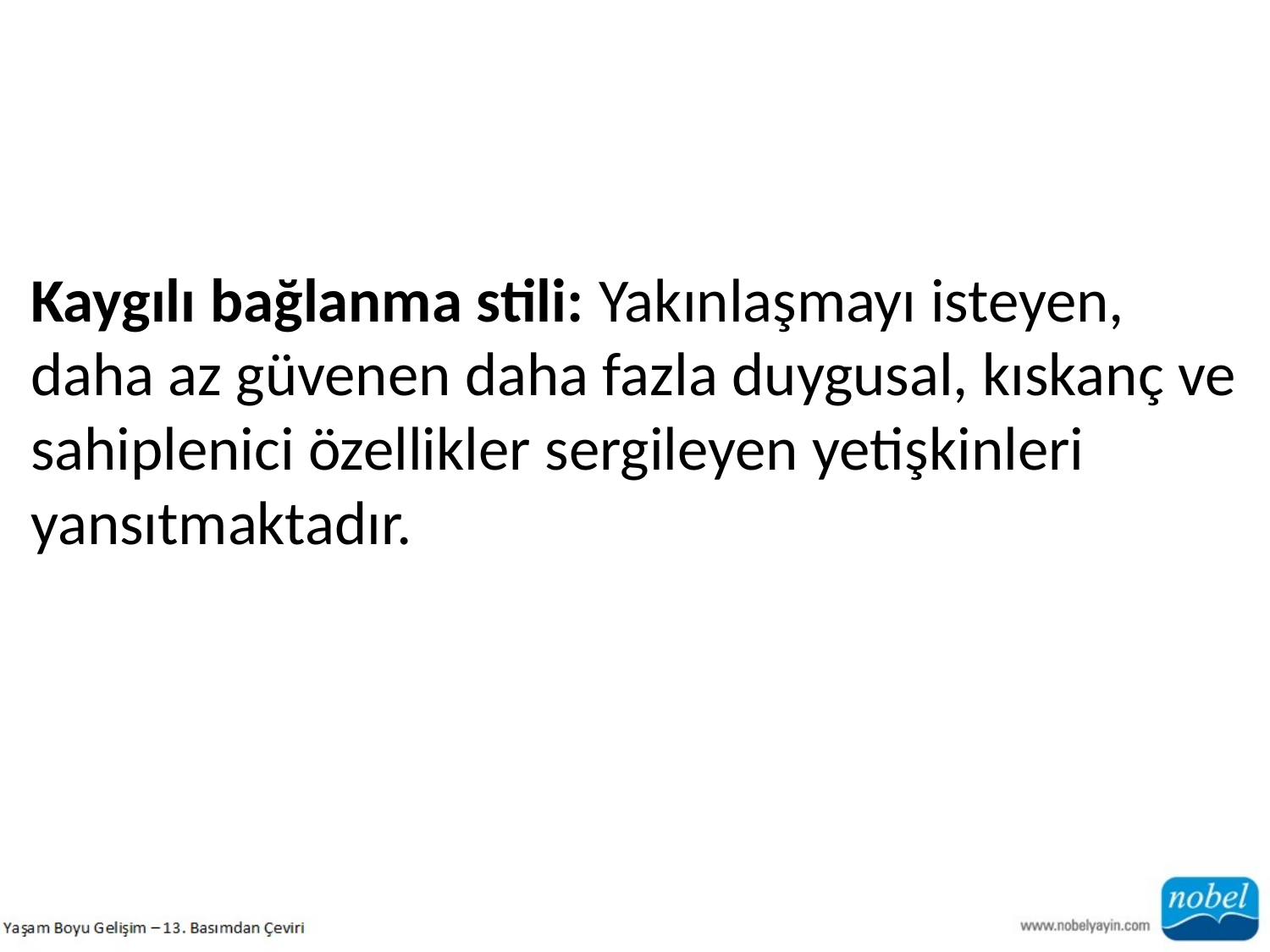

Kaygılı bağlanma stili: Yakınlaşmayı isteyen, daha az güvenen daha fazla duygusal, kıskanç ve sahiplenici özellikler sergileyen yetişkinleri yansıtmaktadır.